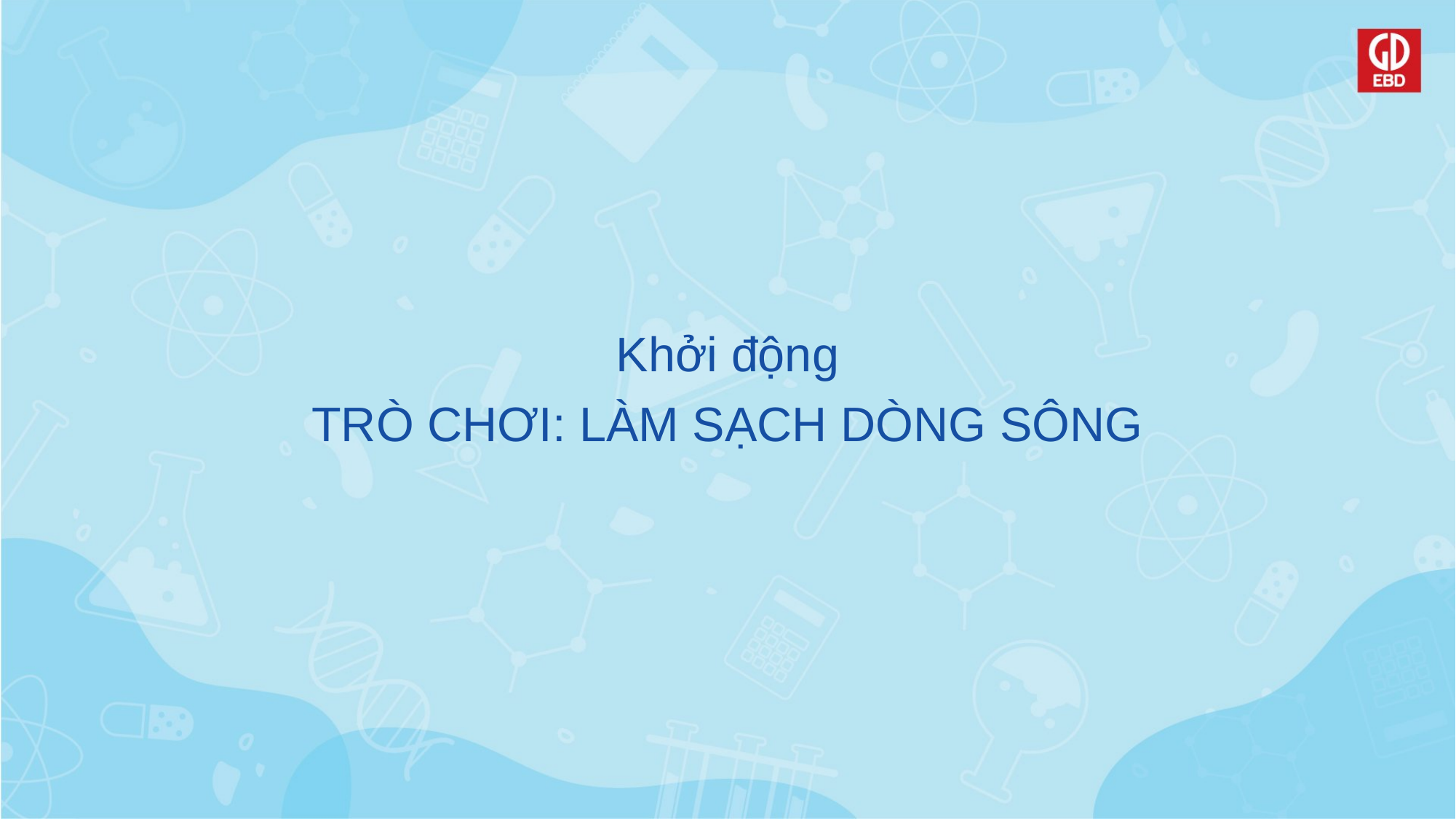

Khởi động
TRÒ CHƠI: LÀM SẠCH DÒNG SÔNG